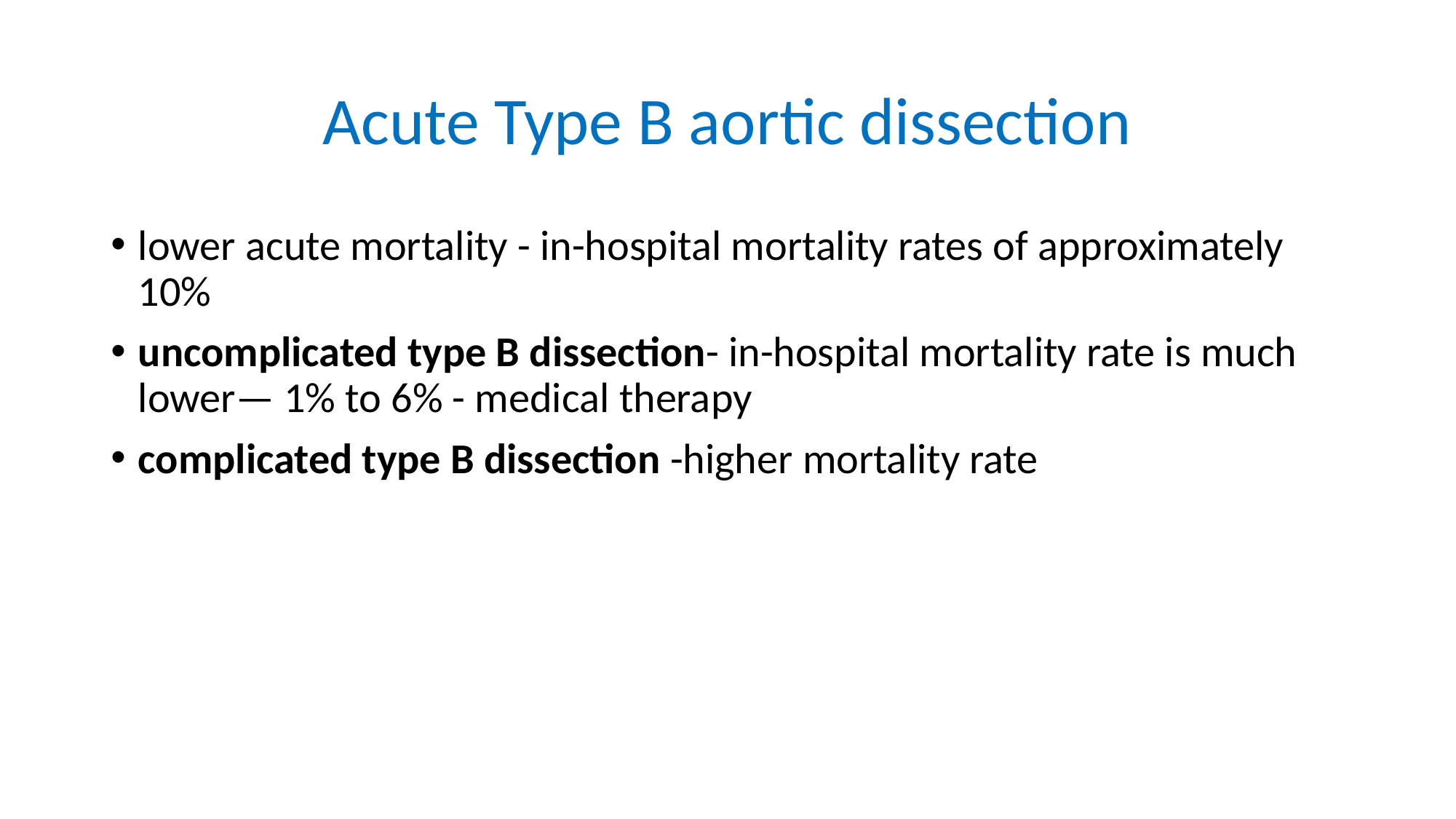

# Acute Type B aortic dissection
lower acute mortality - in-hospital mortality rates of approximately 10%
uncomplicated type B dissection- in-hospital mortality rate is much lower— 1% to 6% - medical therapy
complicated type B dissection -higher mortality rate